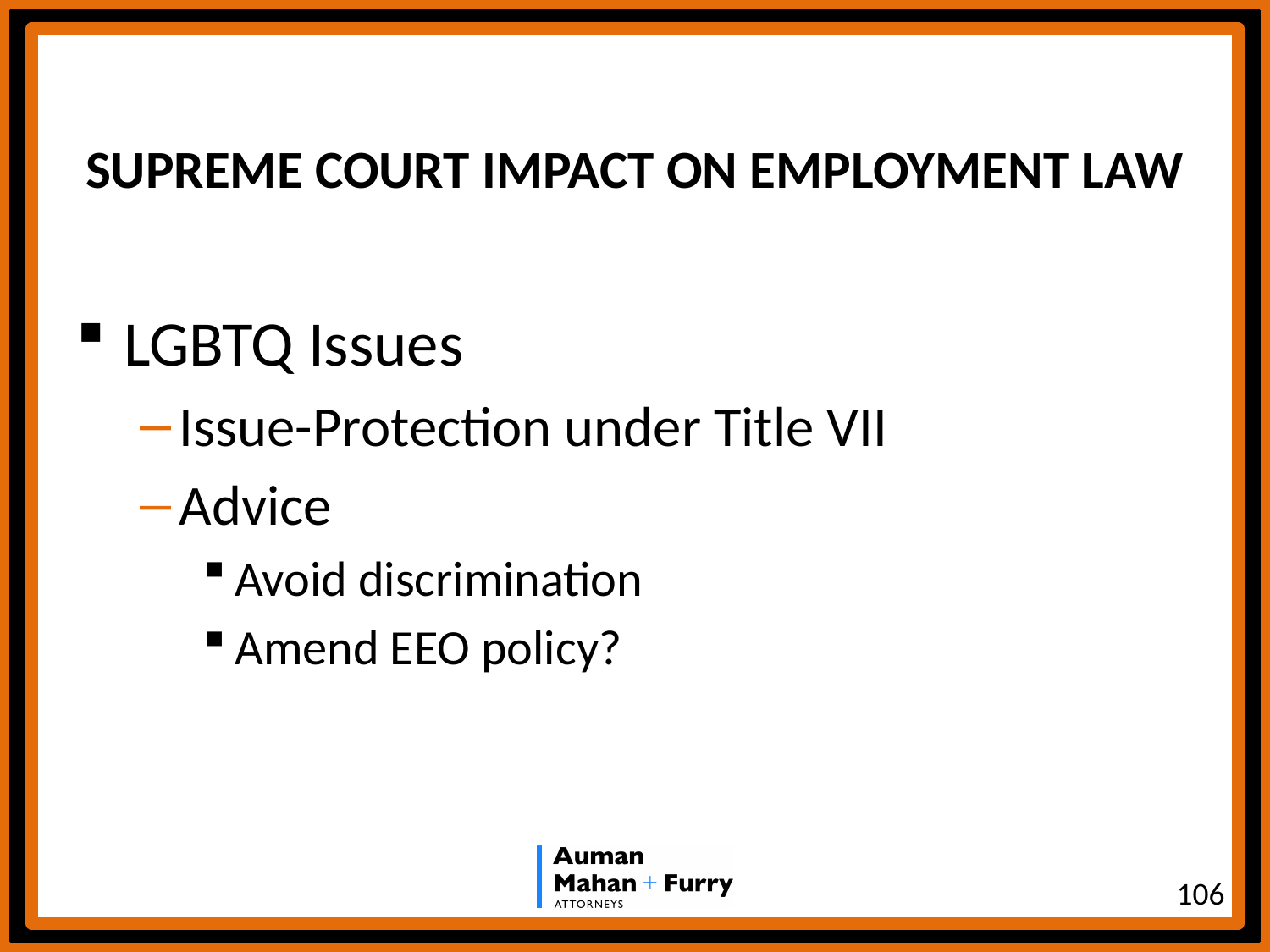

# SUPREME COURT IMPACT ON EMPLOYMENT LAW
LGBTQ Issues
Issue-Protection under Title VII
Advice
Avoid discrimination
Amend EEO policy?